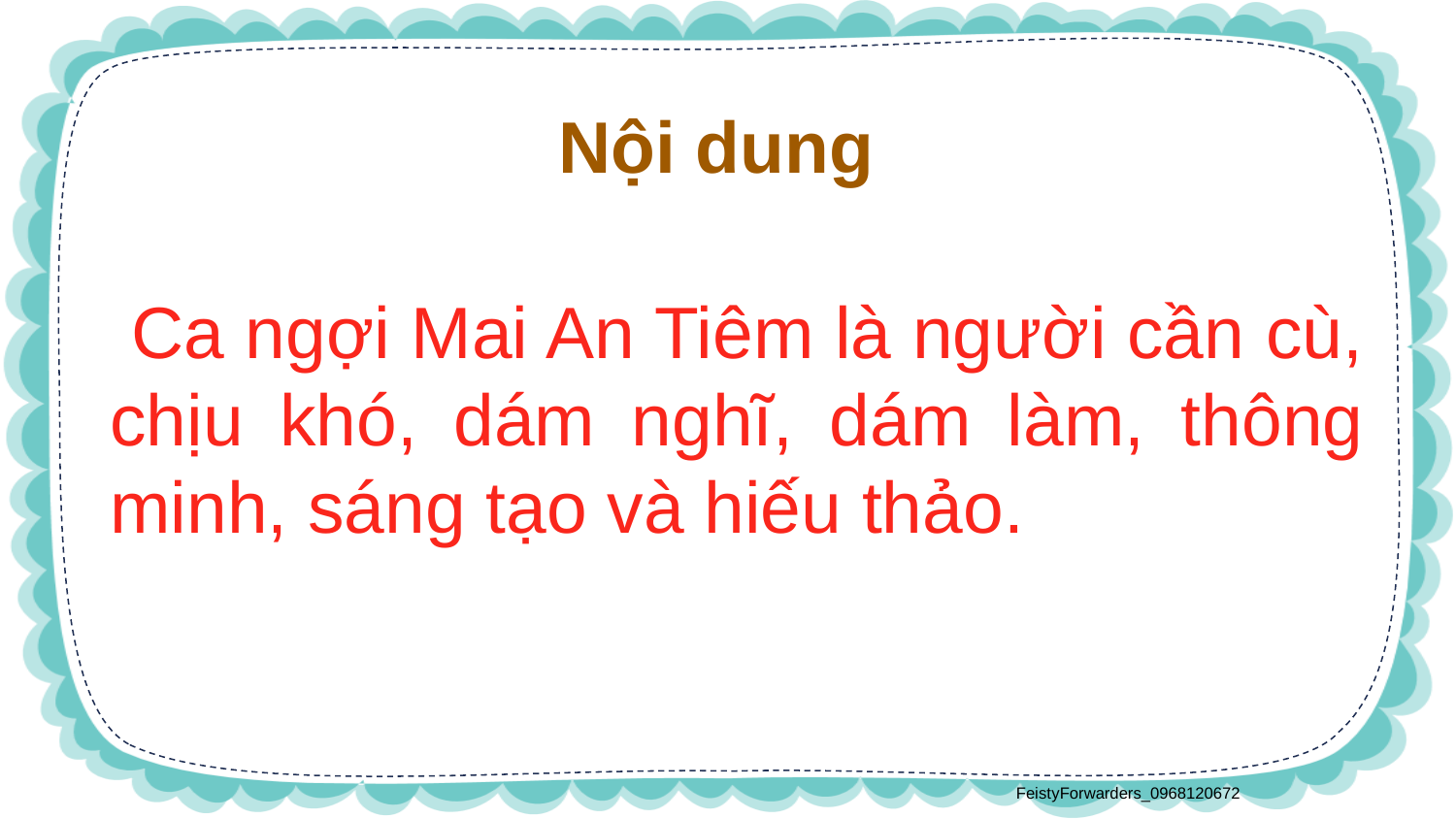

Nội dung
 Ca ngợi Mai An Tiêm là người cần cù, chịu khó, dám nghĩ, dám làm, thông minh, sáng tạo và hiếu thảo.